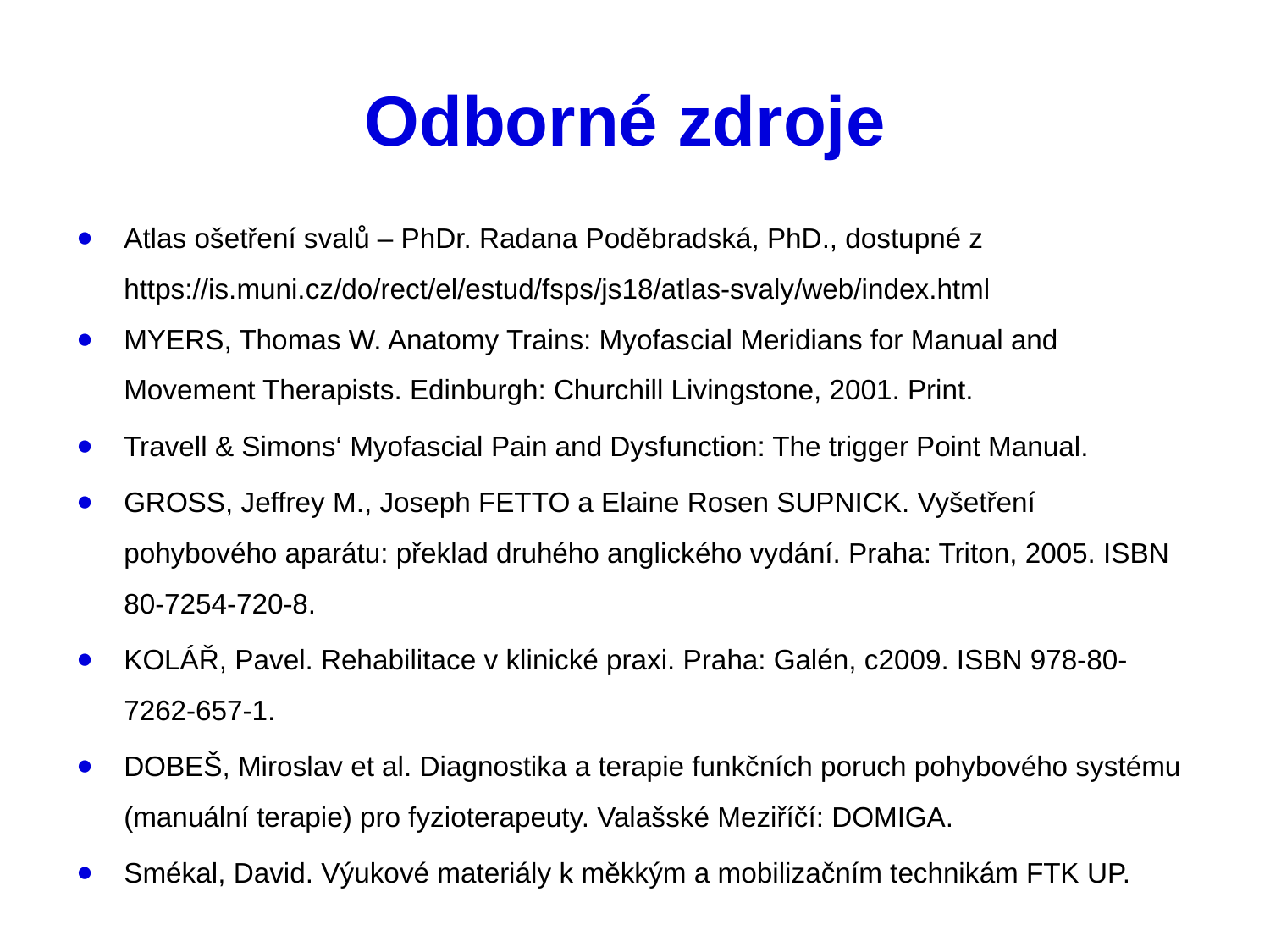

# Odborné zdroje
Atlas ošetření svalů – PhDr. Radana Poděbradská, PhD., dostupné z https://is.muni.cz/do/rect/el/estud/fsps/js18/atlas-svaly/web/index.html
MYERS, Thomas W. Anatomy Trains: Myofascial Meridians for Manual and Movement Therapists. Edinburgh: Churchill Livingstone, 2001. Print.
Travell & Simons‘ Myofascial Pain and Dysfunction: The trigger Point Manual.
GROSS, Jeffrey M., Joseph FETTO a Elaine Rosen SUPNICK. Vyšetření pohybového aparátu: překlad druhého anglického vydání. Praha: Triton, 2005. ISBN 80-7254-720-8.
KOLÁŘ, Pavel. Rehabilitace v klinické praxi. Praha: Galén, c2009. ISBN 978-80-7262-657-1.
DOBEŠ, Miroslav et al. Diagnostika a terapie funkčních poruch pohybového systému (manuální terapie) pro fyzioterapeuty. Valašské Meziříčí: DOMIGA.
Smékal, David. Výukové materiály k měkkým a mobilizačním technikám FTK UP.